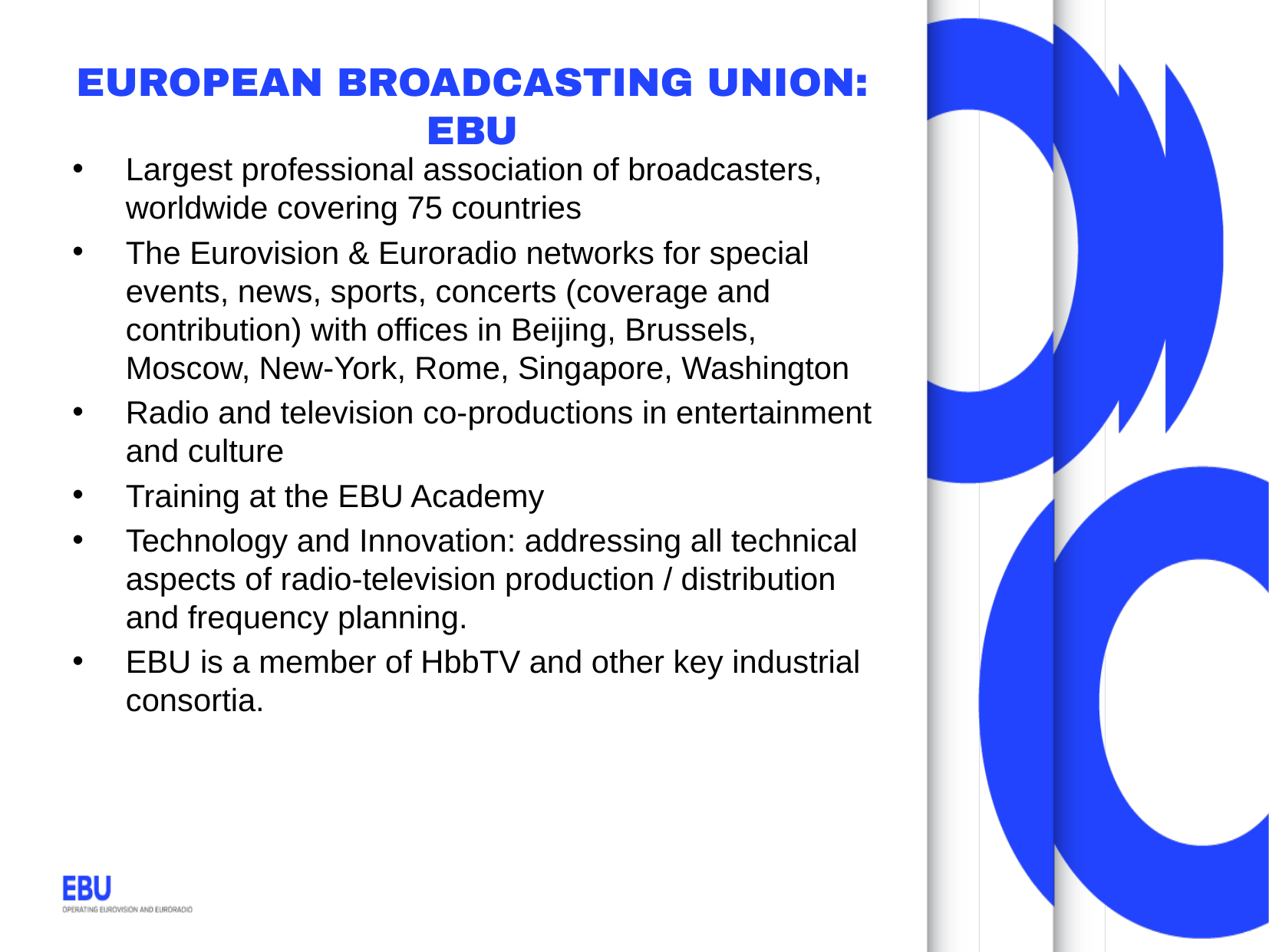

# European Broadcasting Union: EBU
Largest professional association of broadcasters, worldwide covering 75 countries
The Eurovision & Euroradio networks for special events, news, sports, concerts (coverage and contribution) with offices in Beijing, Brussels, Moscow, New-York, Rome, Singapore, Washington
Radio and television co-productions in entertainment and culture
Training at the EBU Academy
Technology and Innovation: addressing all technical aspects of radio-television production / distribution and frequency planning.
EBU is a member of HbbTV and other key industrial consortia.